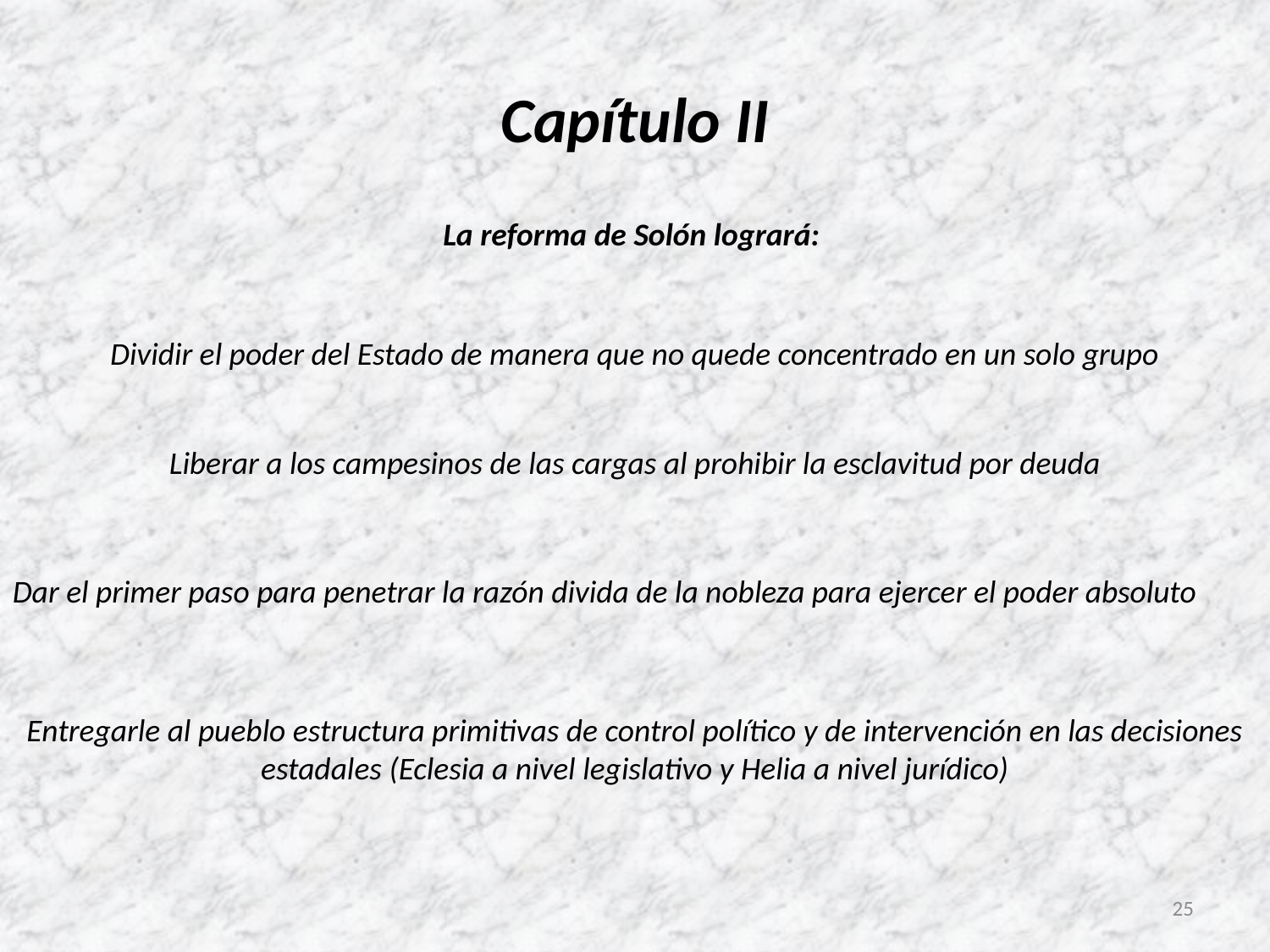

# Capítulo II
La reforma de Solón logrará:
 Dividir el poder del Estado de manera que no quede concentrado en un solo grupo
Liberar a los campesinos de las cargas al prohibir la esclavitud por deuda
Dar el primer paso para penetrar la razón divida de la nobleza para ejercer el poder absoluto
Entregarle al pueblo estructura primitivas de control político y de intervención en las decisiones estadales (Eclesia a nivel legislativo y Helia a nivel jurídico)
25